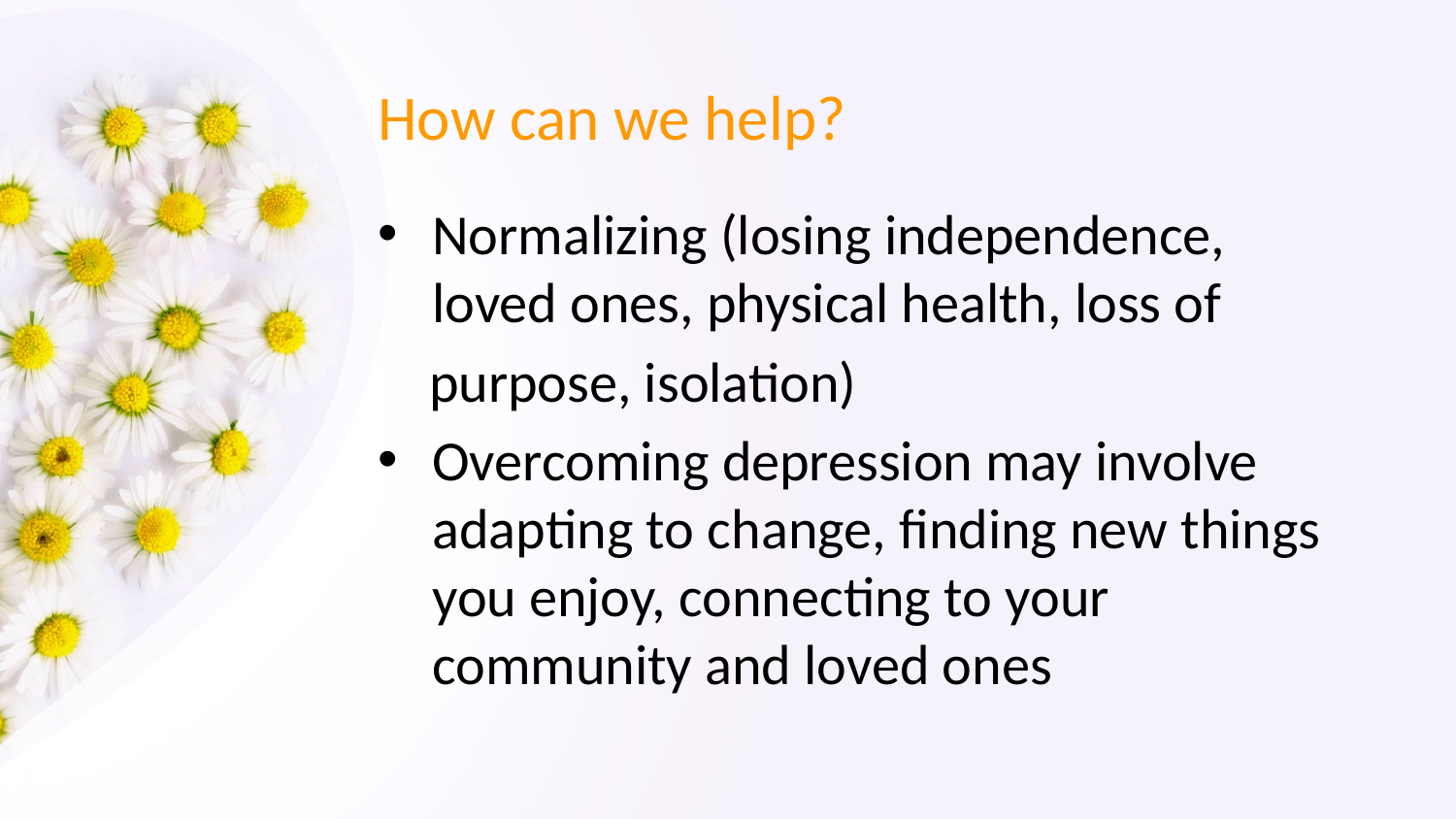

# How can we help?
Normalizing (losing independence, loved ones, physical health, loss of
    purpose, isolation)
Overcoming depression may involve adapting to change, finding new things you enjoy, connecting to your community and loved ones